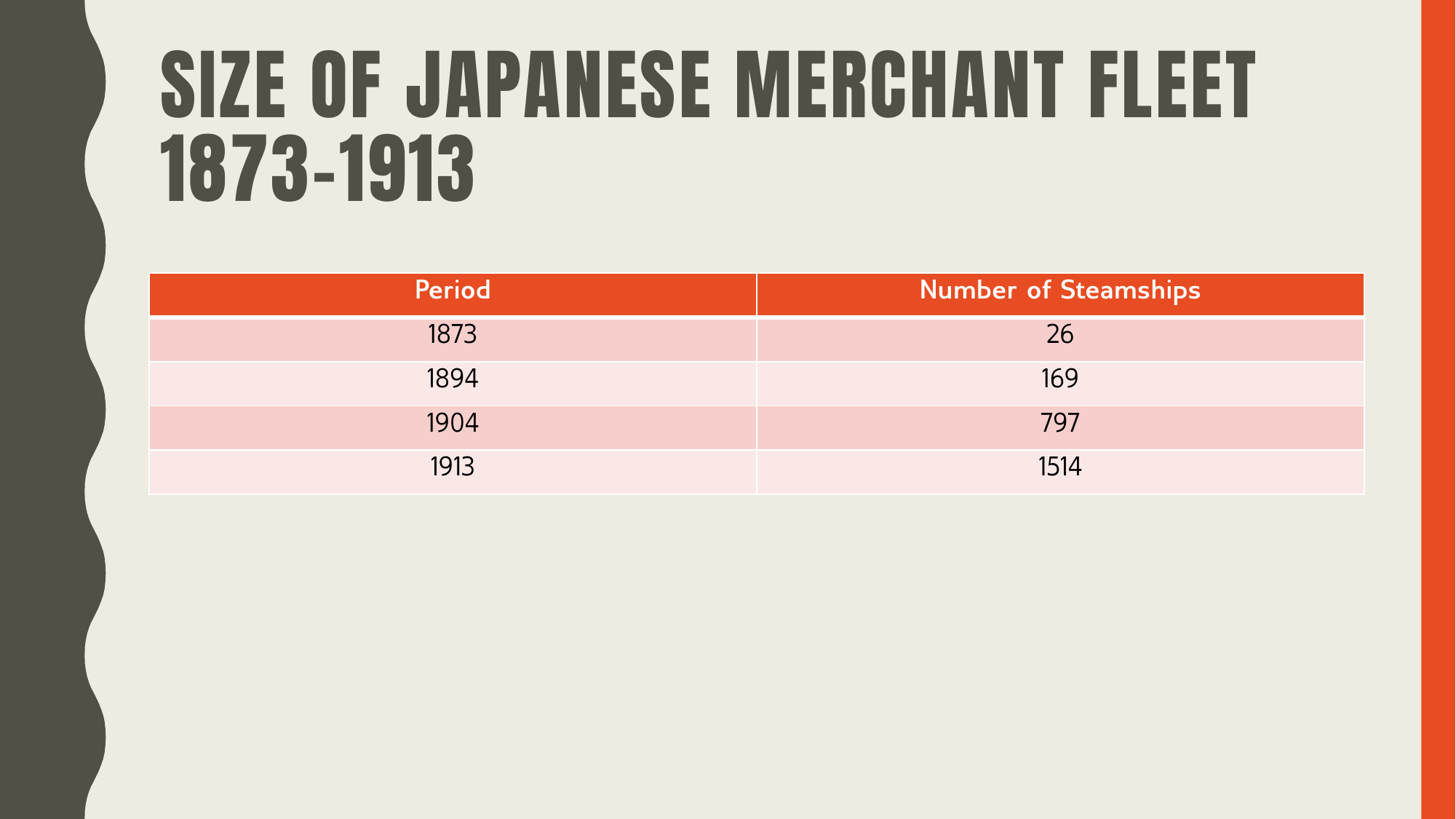

# Size of Japanese merchant fleet 1873-1913
| Period | Number of Steamships |
| --- | --- |
| 1873 | 26 |
| 1894 | 169 |
| 1904 | 797 |
| 1913 | 1514 |